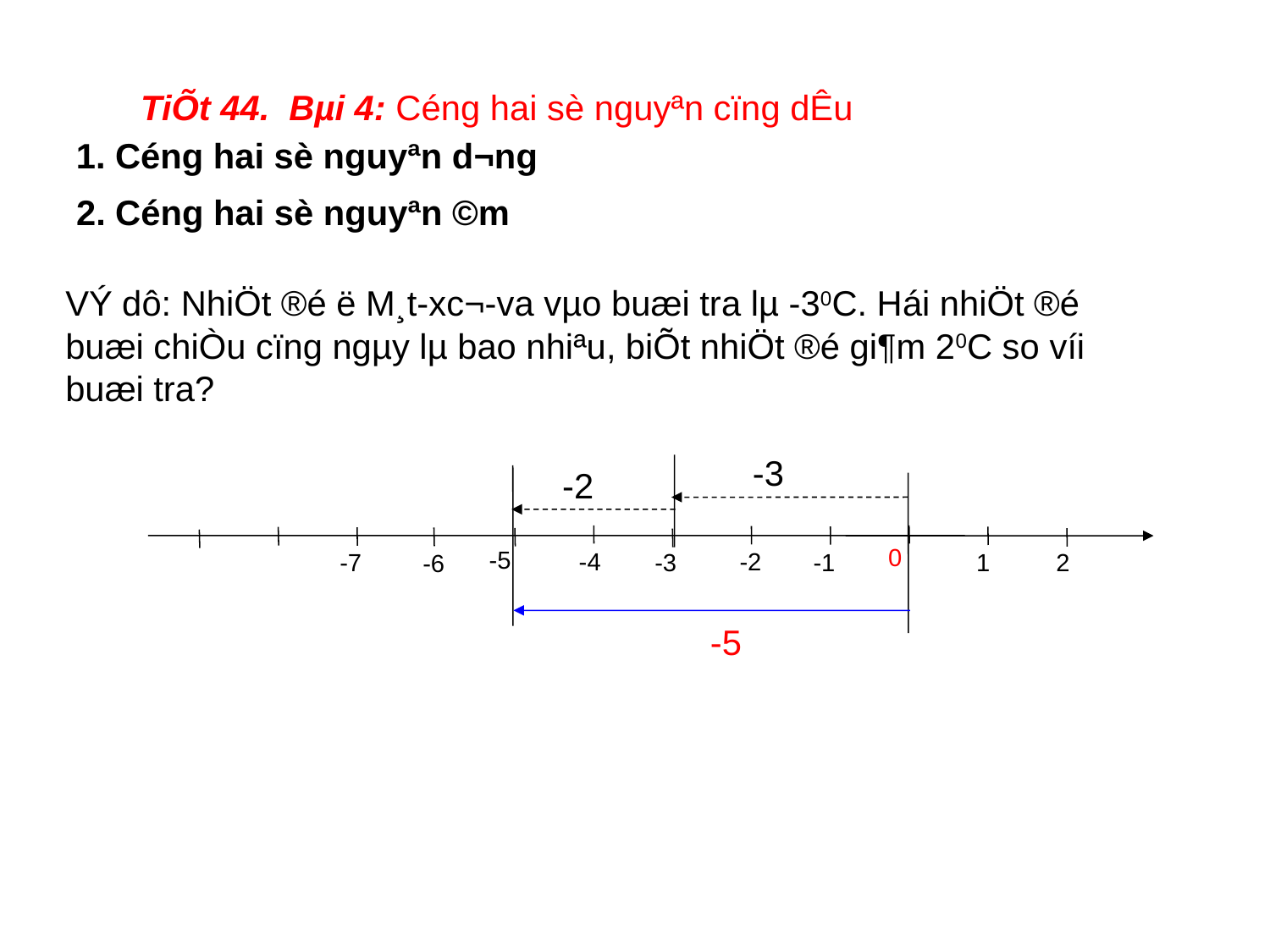

TiÕt 44.  Bµi 4: Céng hai sè nguyªn cïng dÊu
1. Céng hai sè nguyªn d­¬ng
2. Céng hai sè nguyªn ©m
VÝ dô: NhiÖt ®é ë M¸t-xc¬-va vµo buæi tr­a lµ -30C. Hái nhiÖt ®é buæi chiÒu cïng ngµy lµ bao nhiªu, biÕt nhiÖt ®é gi¶m 20C so víi buæi tr­a?
-3

-2

0
-5
-4
-2
-7
-3
-1
1
2
-6

-5